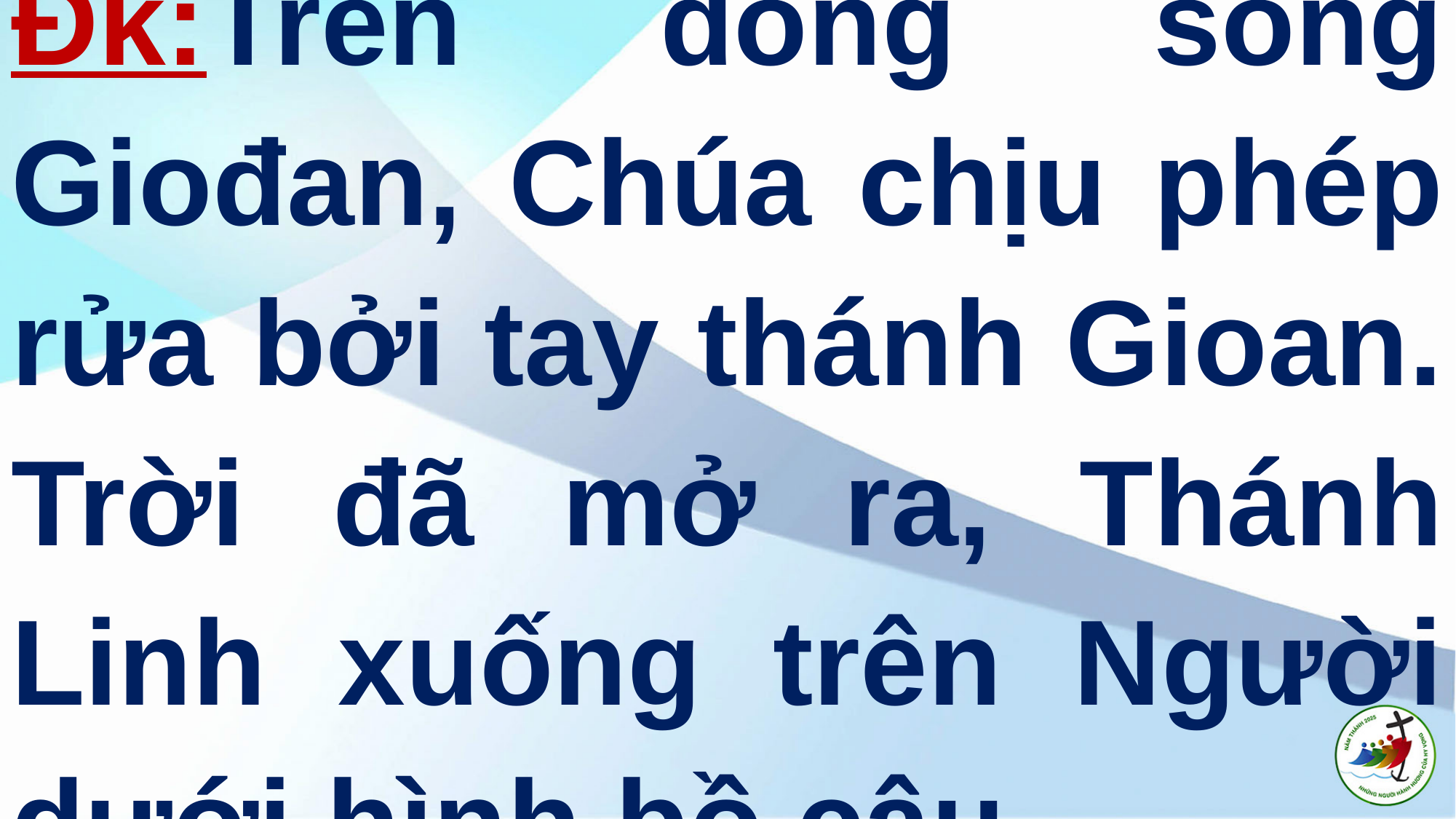

# Đk:Trên dòng sông Giođan, Chúa chịu phép rửa bởi tay thánh Gioan. Trời đã mở ra, Thánh Linh xuống trên Người dưới hình bồ câu…